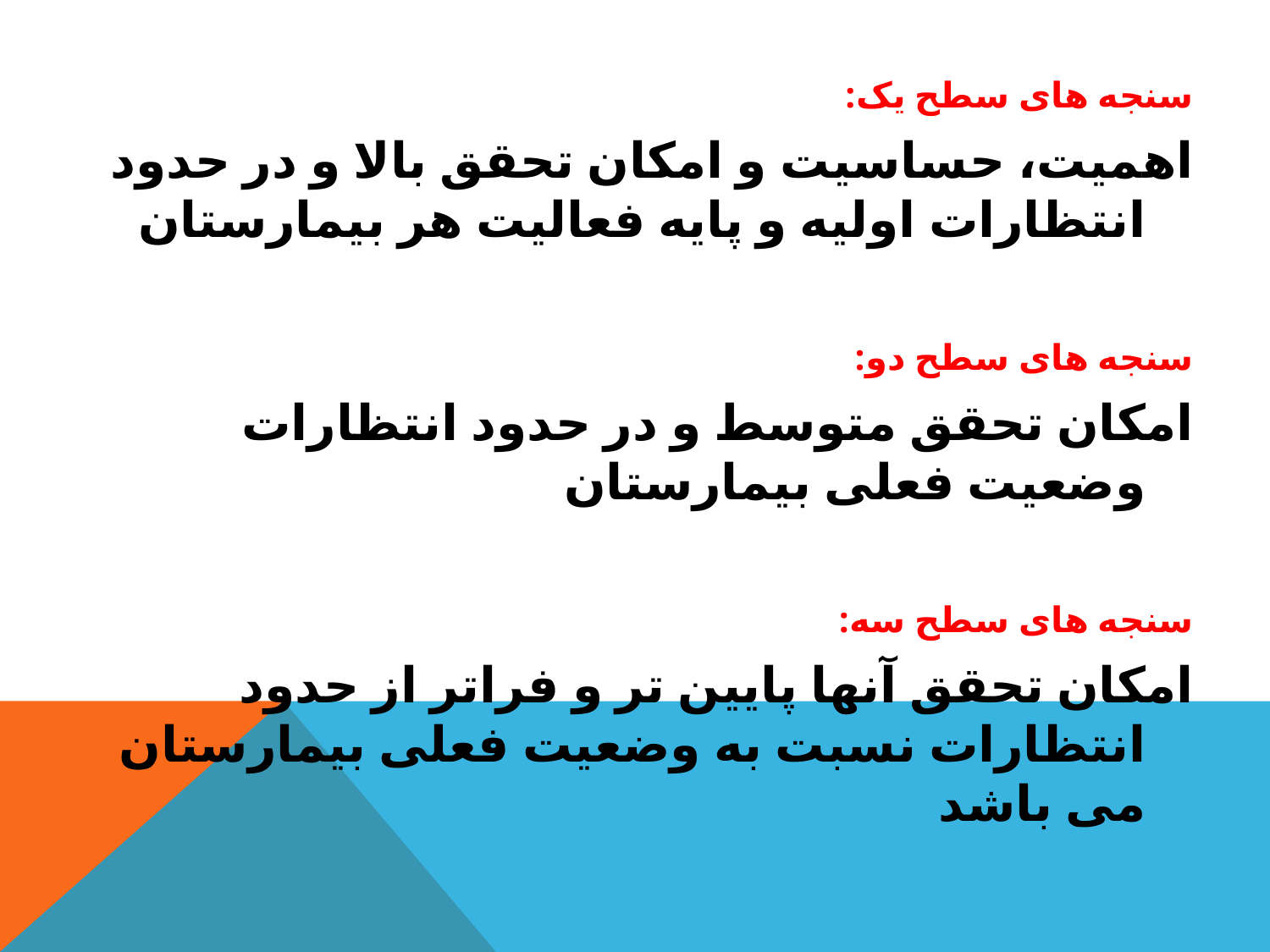

سنجه های سطح یک:
اهمیت، حساسیت و امکان تحقق بالا و در حدود انتظارات اولیه و پایه فعالیت هر بیمارستان

سنجه های سطح دو:
امکان تحقق متوسط و در حدود انتظارات وضعیت فعلی بیمارستان

سنجه های سطح سه:
امکان تحقق آنها پایین تر و فراتر از حدود انتظارات نسبت به وضعیت فعلی بیمارستان می باشد